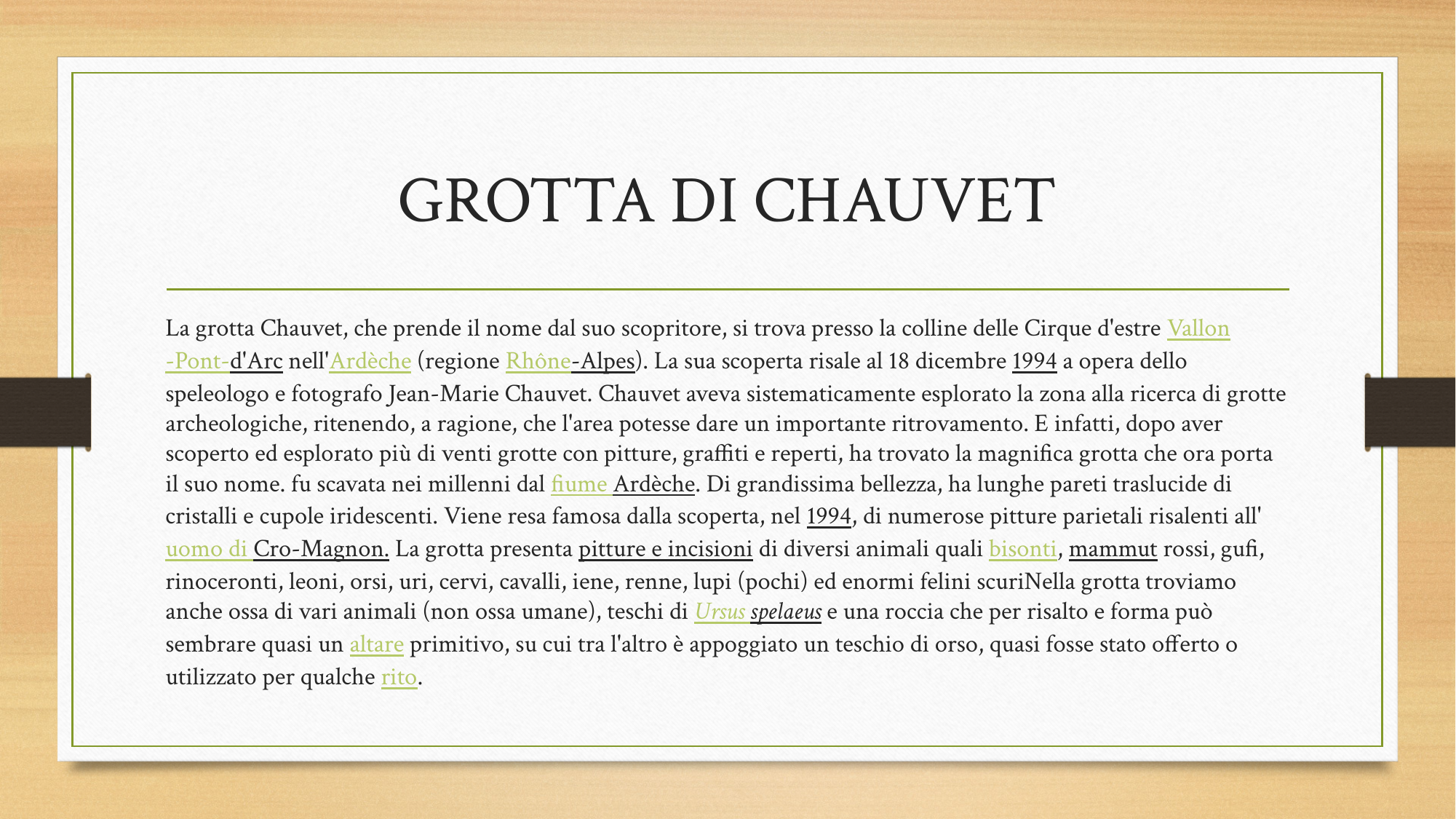

# GROTTA DI CHAUVET
La grotta Chauvet, che prende il nome dal suo scopritore, si trova presso la colline delle Cirque d'estre Vallon-Pont-d'Arc nell'Ardèche (regione Rhône-Alpes). La sua scoperta risale al 18 dicembre 1994 a opera dello speleologo e fotografo Jean-Marie Chauvet. Chauvet aveva sistematicamente esplorato la zona alla ricerca di grotte archeologiche, ritenendo, a ragione, che l'area potesse dare un importante ritrovamento. E infatti, dopo aver scoperto ed esplorato più di venti grotte con pitture, graffiti e reperti, ha trovato la magnifica grotta che ora porta il suo nome. fu scavata nei millenni dal fiume Ardèche. Di grandissima bellezza, ha lunghe pareti traslucide di cristalli e cupole iridescenti. Viene resa famosa dalla scoperta, nel 1994, di numerose pitture parietali risalenti all'uomo di Cro-Magnon. La grotta presenta pitture e incisioni di diversi animali quali bisonti, mammut rossi, gufi, rinoceronti, leoni, orsi, uri, cervi, cavalli, iene, renne, lupi (pochi) ed enormi felini scuriNella grotta troviamo anche ossa di vari animali (non ossa umane), teschi di Ursus spelaeus e una roccia che per risalto e forma può sembrare quasi un altare primitivo, su cui tra l'altro è appoggiato un teschio di orso, quasi fosse stato offerto o utilizzato per qualche rito.